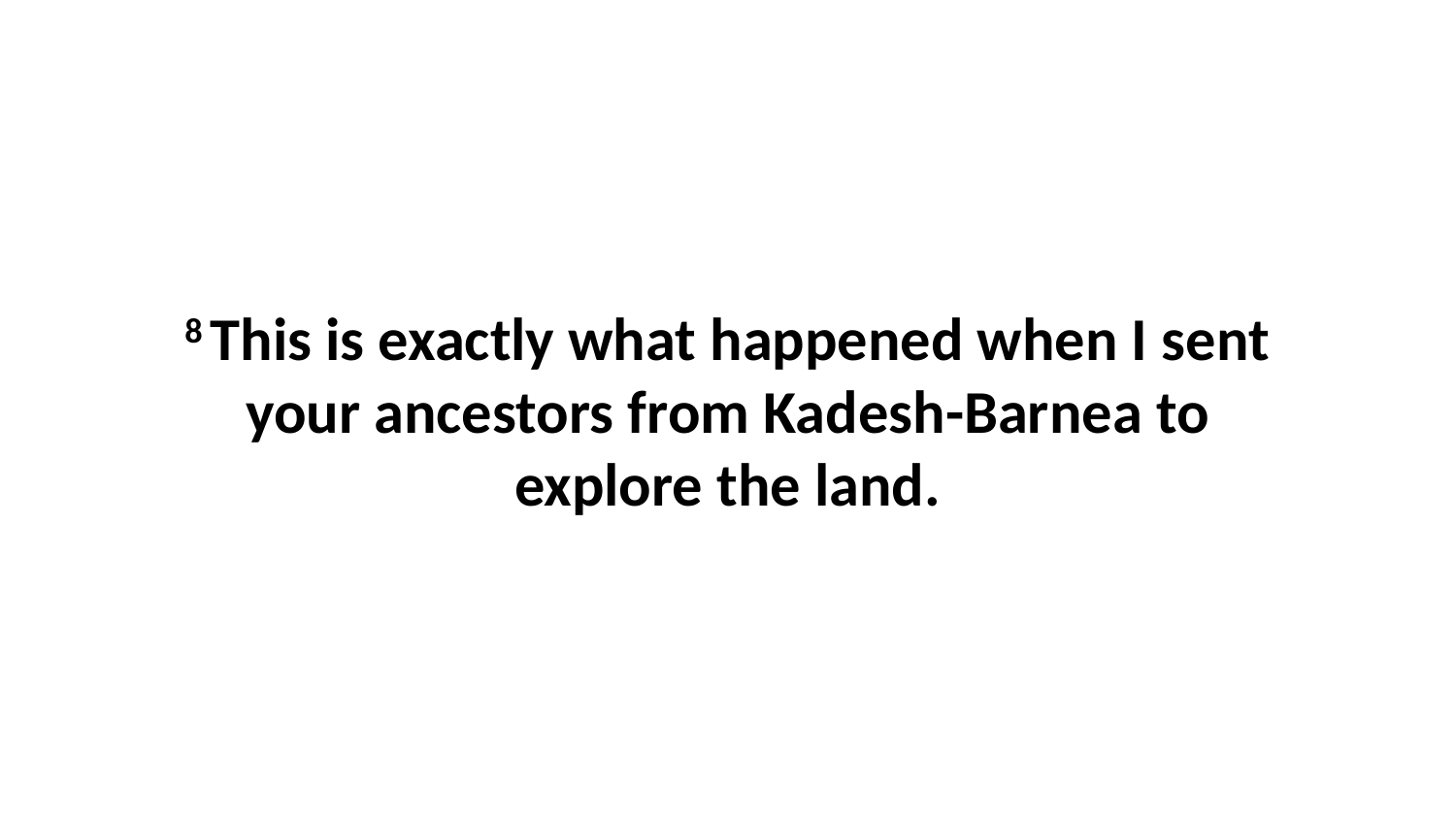

8 This is exactly what happened when I sent your ancestors from Kadesh-Barnea to explore the land.